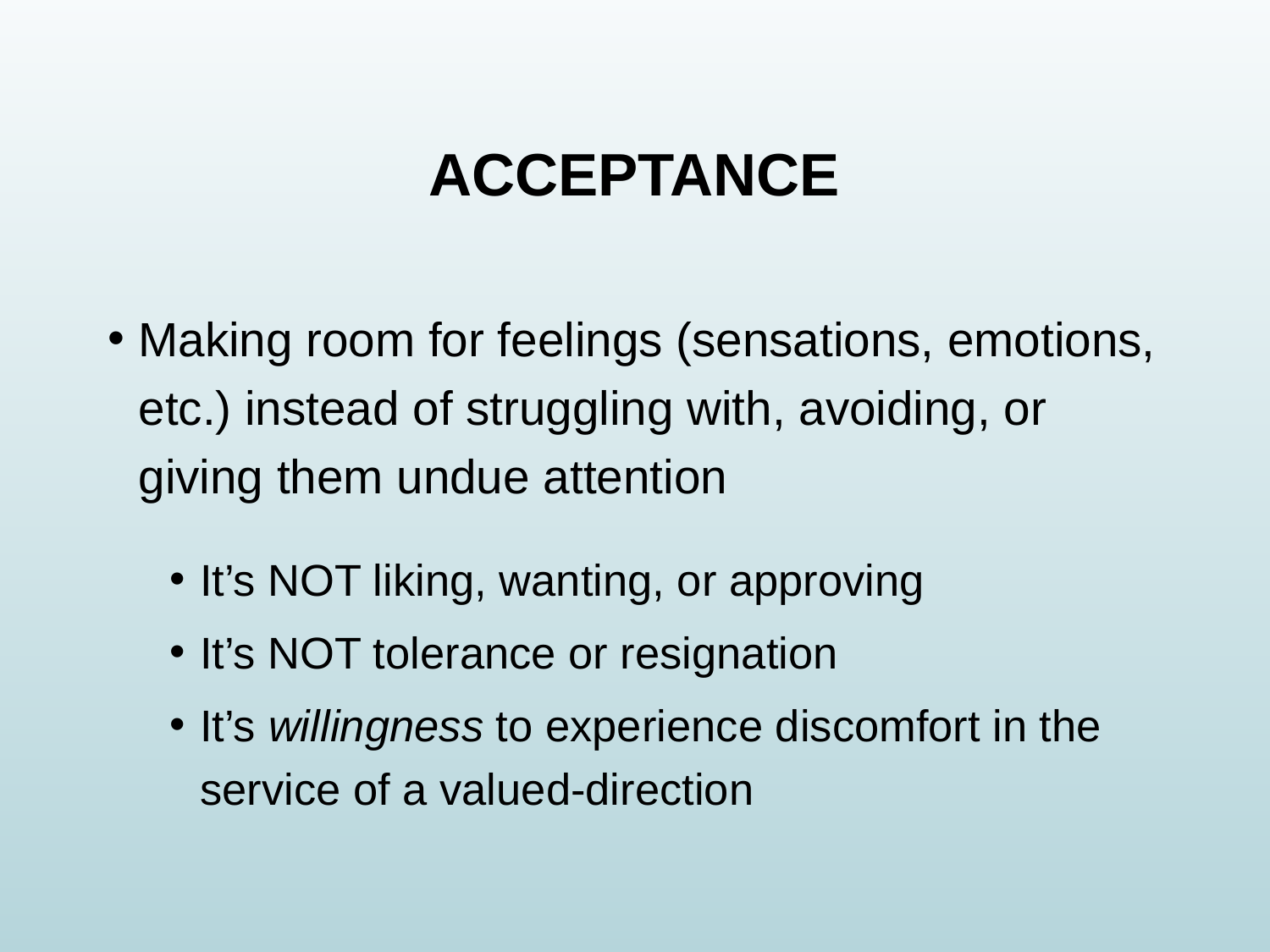

# acceptance
Making room for feelings (sensations, emotions, etc.) instead of struggling with, avoiding, or giving them undue attention

It’s NOT liking, wanting, or approving
It’s NOT tolerance or resignation
It’s willingness to experience discomfort in the service of a valued-direction